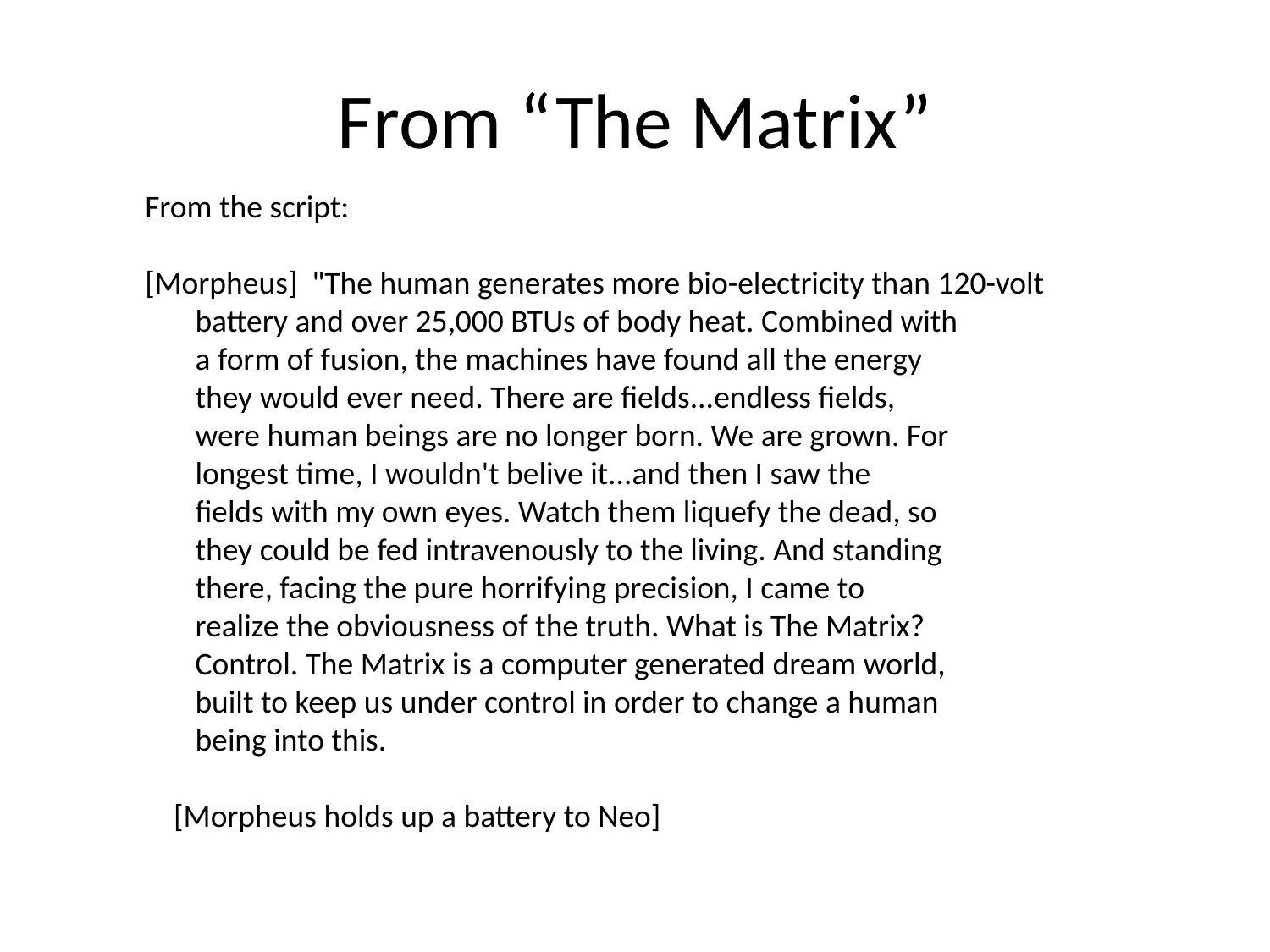

# From “The Matrix”
From the script:

[Morpheus]  "The human generates more bio-electricity than 120-volt
       battery and over 25,000 BTUs of body heat. Combined with
       a form of fusion, the machines have found all the energy
       they would ever need. There are fields...endless fields,
       were human beings are no longer born. We are grown. For
       longest time, I wouldn't belive it...and then I saw the
       fields with my own eyes. Watch them liquefy the dead, so
       they could be fed intravenously to the living. And standing
       there, facing the pure horrifying precision, I came to
       realize the obviousness of the truth. What is The Matrix?
       Control. The Matrix is a computer generated dream world,
       built to keep us under control in order to change a human
       being into this.

    [Morpheus holds up a battery to Neo]